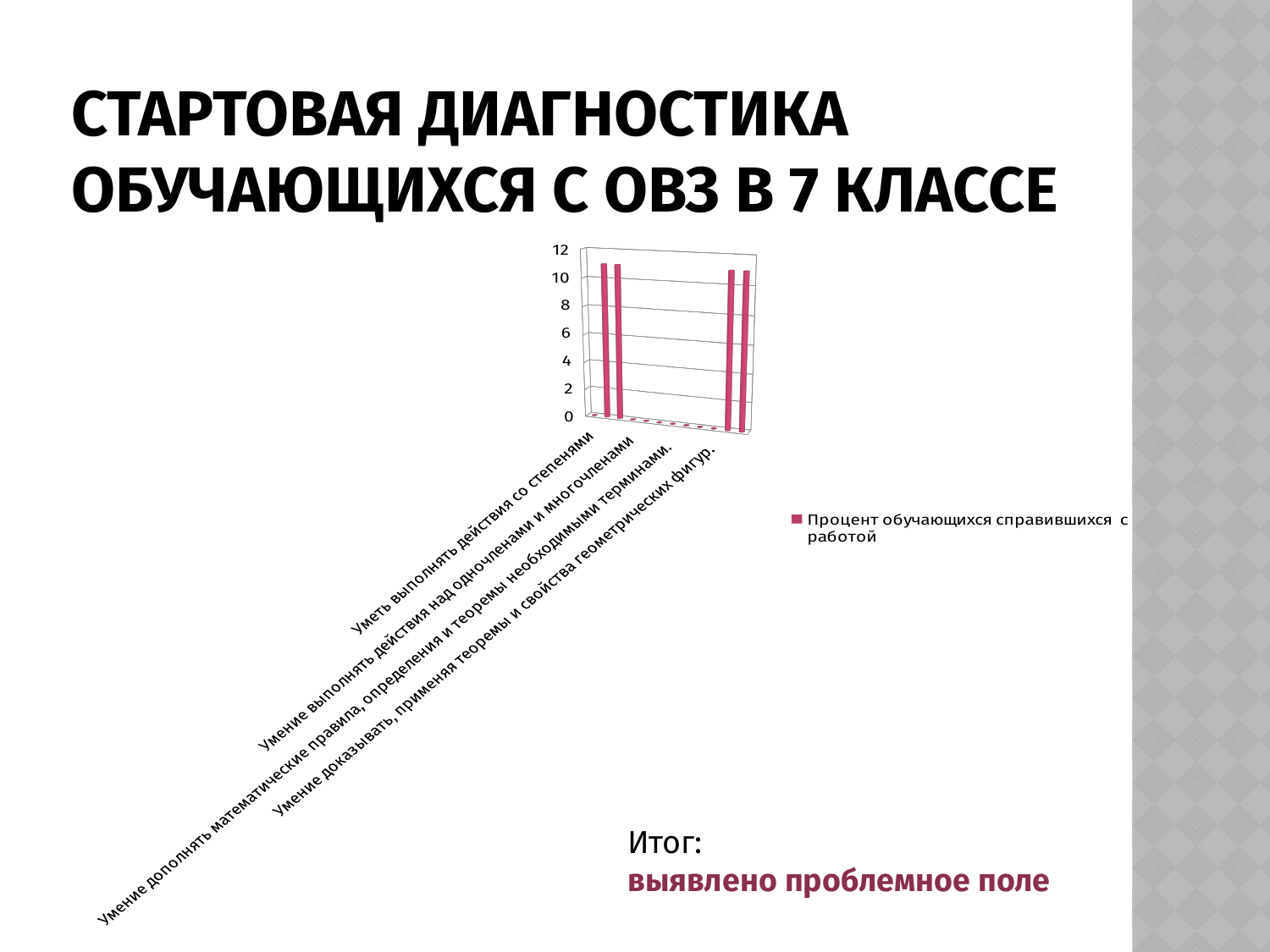

# Стартовая диагностика обучающихся с ОВЗ в 7 классе

[unsupported chart]

Итог:
выявлено проблемное поле